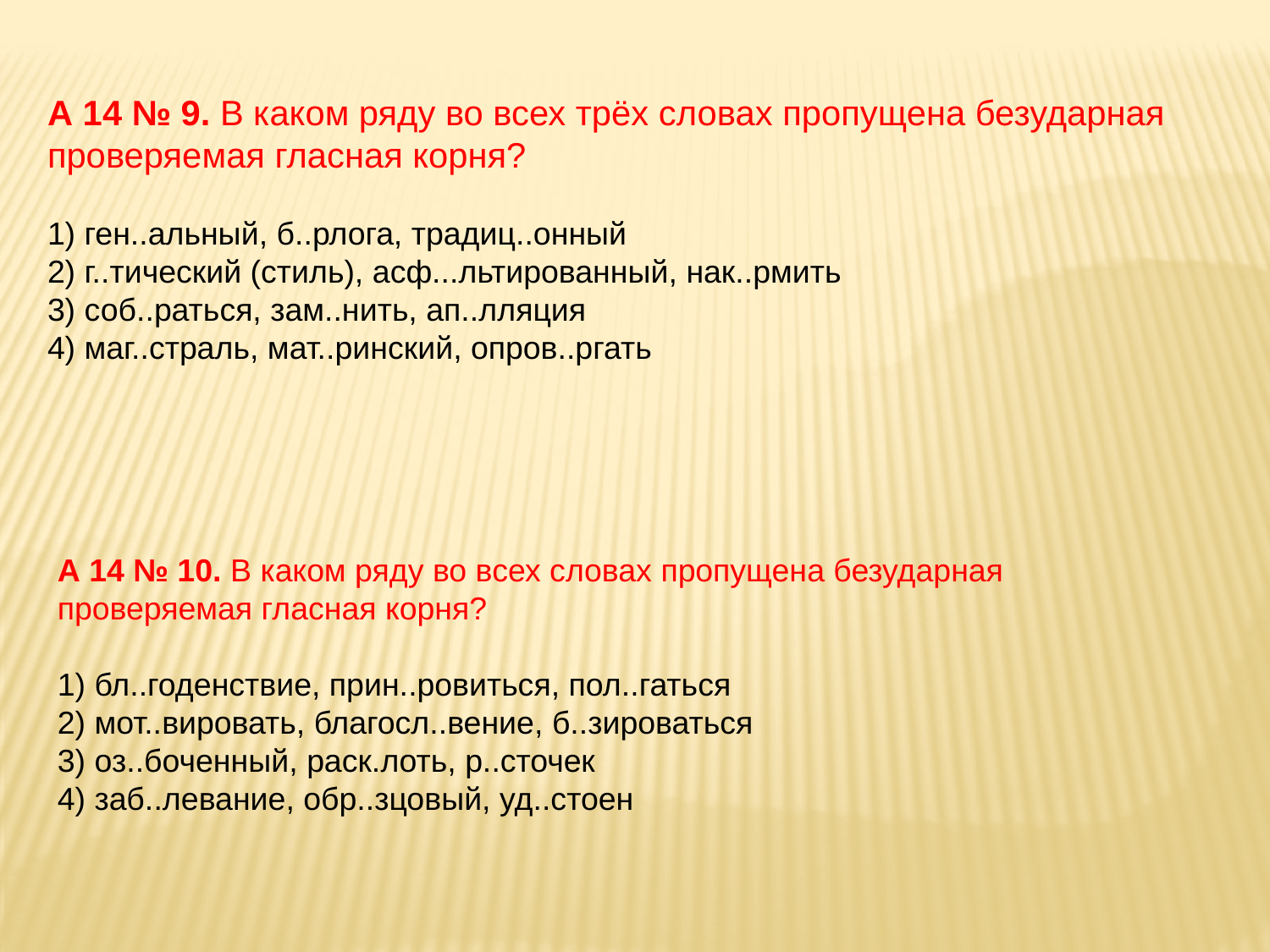

A 14 № 9. В каком ряду во всех трёх словах пропущена безударная проверяемая гласная корня?
1) ген..альный, б..рлога, традиц..онный
2) г..тический (стиль), асф...льтированный, нак..рмить
3) соб..раться, зам..нить, ап..лляция
4) маг..страль, мат..ринский, опров..ргать

A 14 № 10. В каком ряду во всех словах пропущена безударная проверяемая гласная корня?
1) бл..годенствие, прин..ровиться, пол..гаться
2) мот..вировать, благосл..вение, б..зироваться
3) оз..боченный, раск.лоть, р..сточек
4) заб..левание, обр..зцовый, уд..стоен